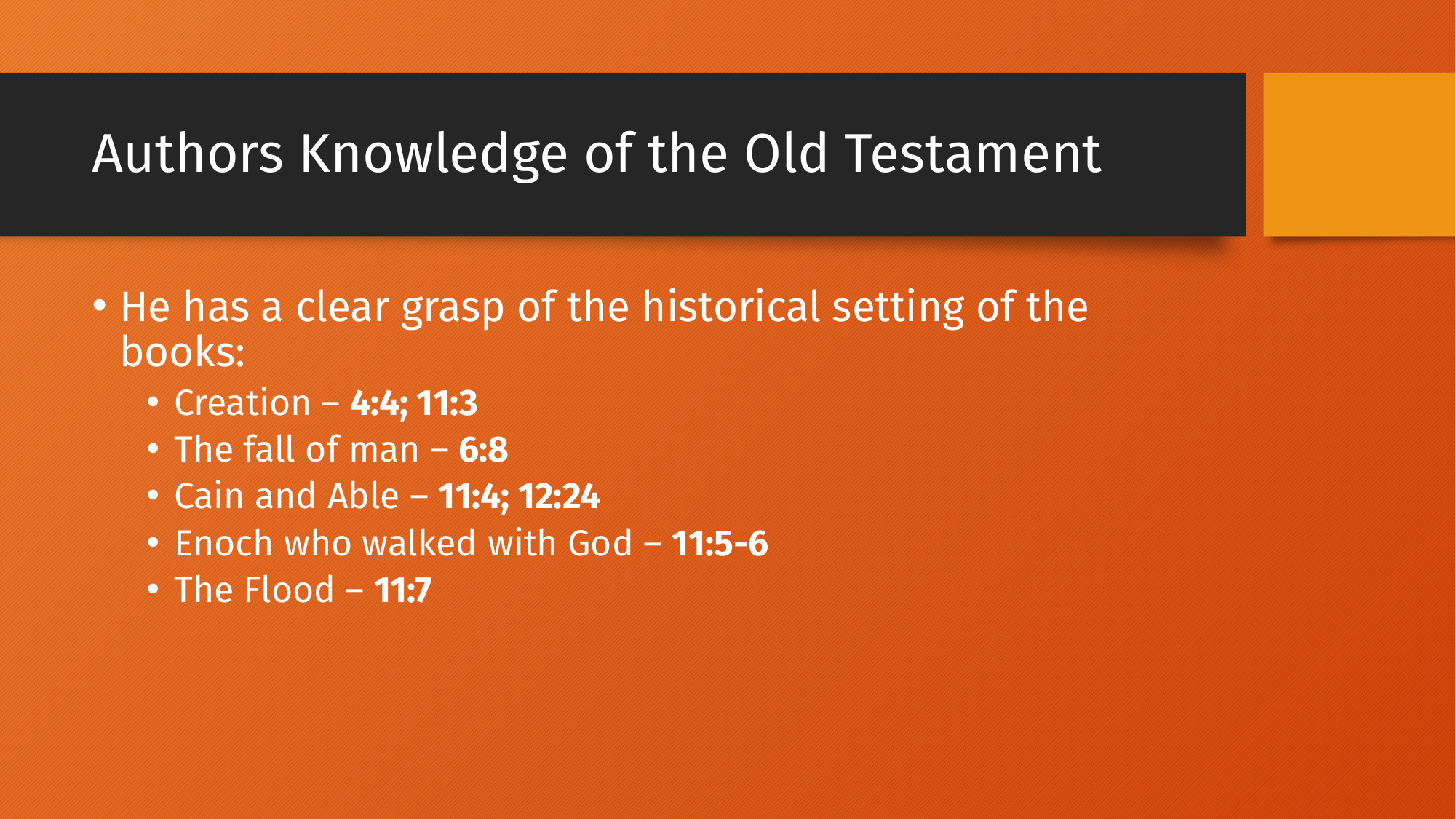

# Authors Knowledge of the Old Testament
He has a clear grasp of the historical setting of the books:
Creation – 4:4; 11:3
The fall of man – 6:8
Cain and Able – 11:4; 12:24
Enoch who walked with God – 11:5-6
The Flood – 11:7